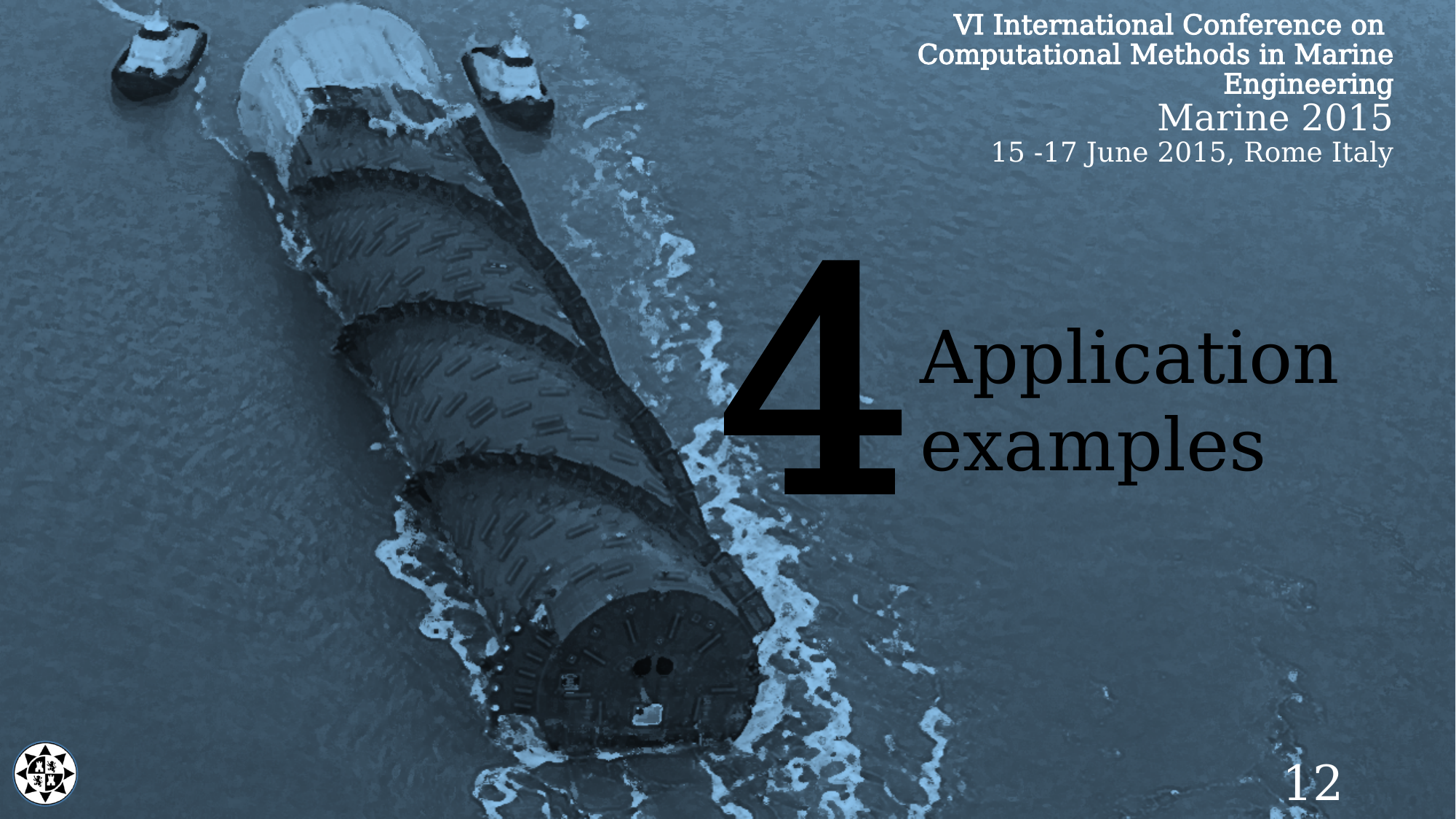

VI International Conference on
Computational Methods in Marine Engineering
Marine 2015
15 -17 June 2015, Rome Italy
4
Application examples

12